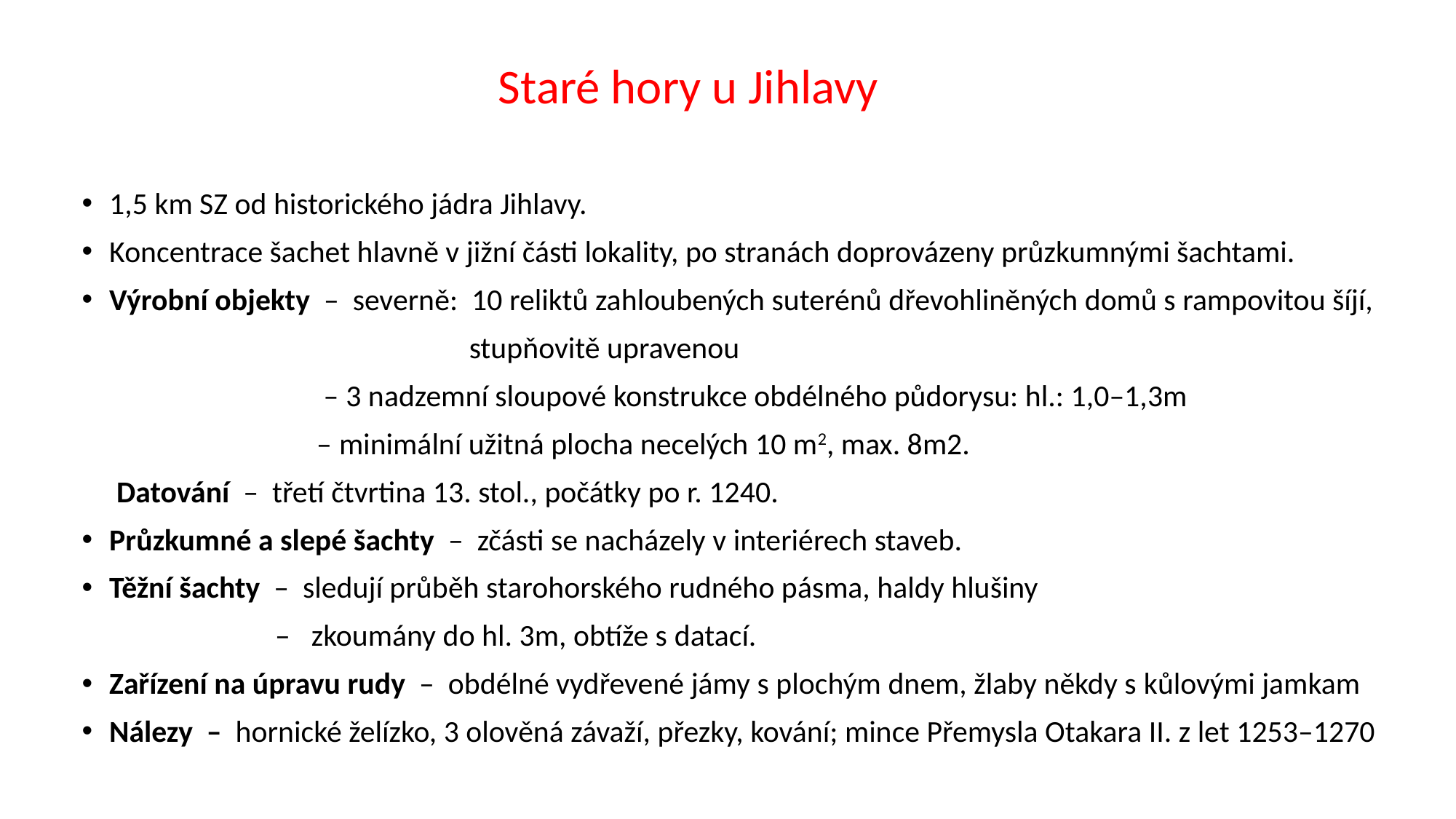

# Staré hory u Jihlavy
1,5 km SZ od historického jádra Jihlavy.
Koncentrace šachet hlavně v jižní části lokality, po stranách doprovázeny průzkumnými šachtami.
Výrobní objekty  –  severně:  10 reliktů zahloubených suterénů dřevohliněných domů s rampovitou šíjí,
                                                        stupňovitě upravenou
                                   – 3 nadzemní sloupové konstrukce obdélného půdorysu: hl.: 1,0–1,3m
                                  – minimální užitná plocha necelých 10 m2, max. 8m2.
     Datování  –  třetí čtvrtina 13. stol., počátky po r. 1240.
Průzkumné a slepé šachty  –  zčásti se nacházely v interiérech staveb.
Těžní šachty  –  sledují průběh starohorského rudného pásma, haldy hlušiny
                            –   zkoumány do hl. 3m, obtíže s datací.
Zařízení na úpravu rudy  –  obdélné vydřevené jámy s plochým dnem, žlaby někdy s kůlovými jamkam
Nálezy  –  hornické želízko, 3 olověná závaží, přezky, kování; mince Přemysla Otakara II. z let 1253–1270